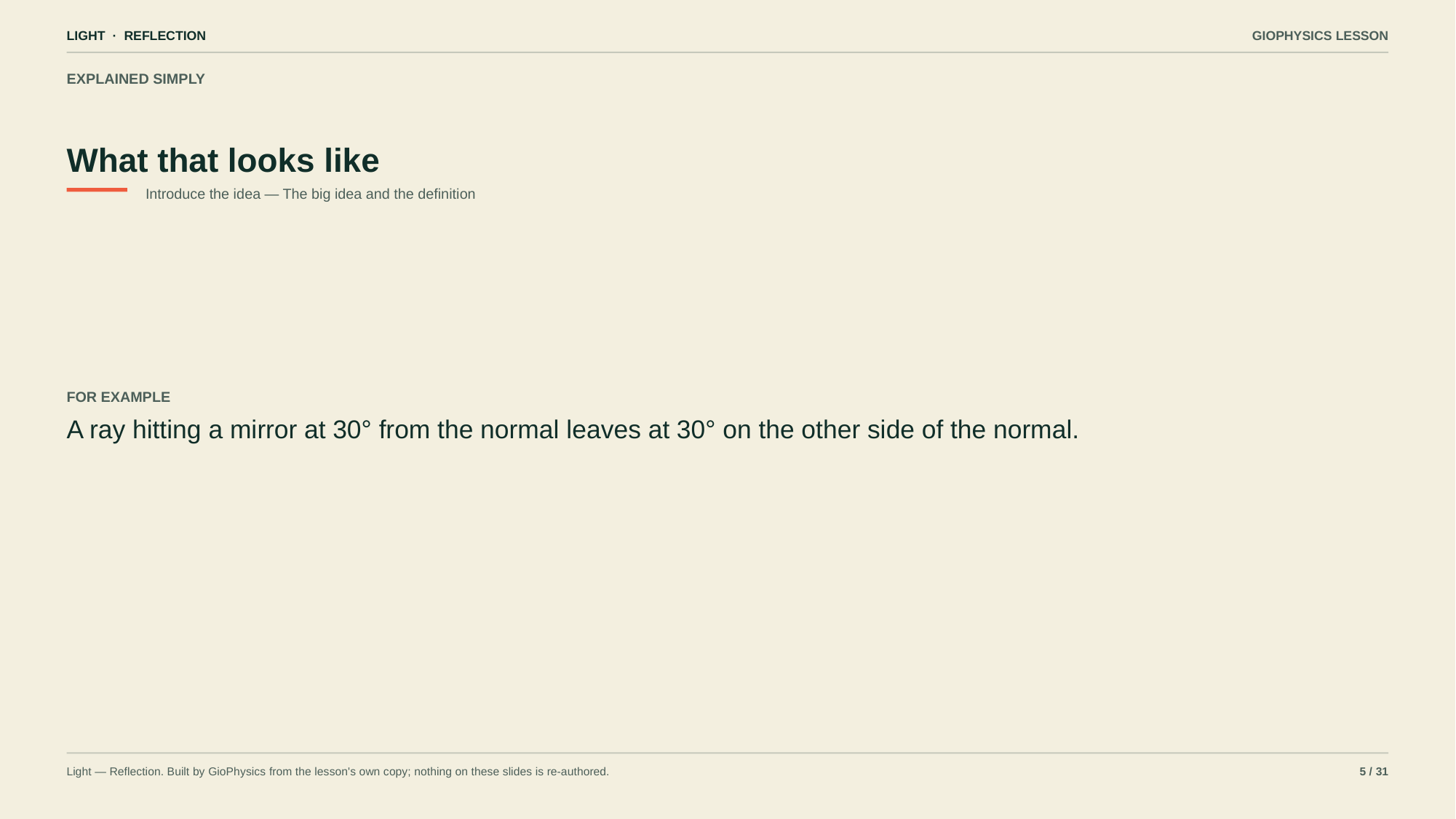

LIGHT  ·  REFLECTION
GIOPHYSICS LESSON

EXPLAINED SIMPLY
What that looks like
Introduce the idea — The big idea and the definition

FOR EXAMPLE
A ray hitting a mirror at 30° from the normal leaves at 30° on the other side of the normal.

Light — Reflection. Built by GioPhysics from the lesson's own copy; nothing on these slides is re-authored.
5 / 31